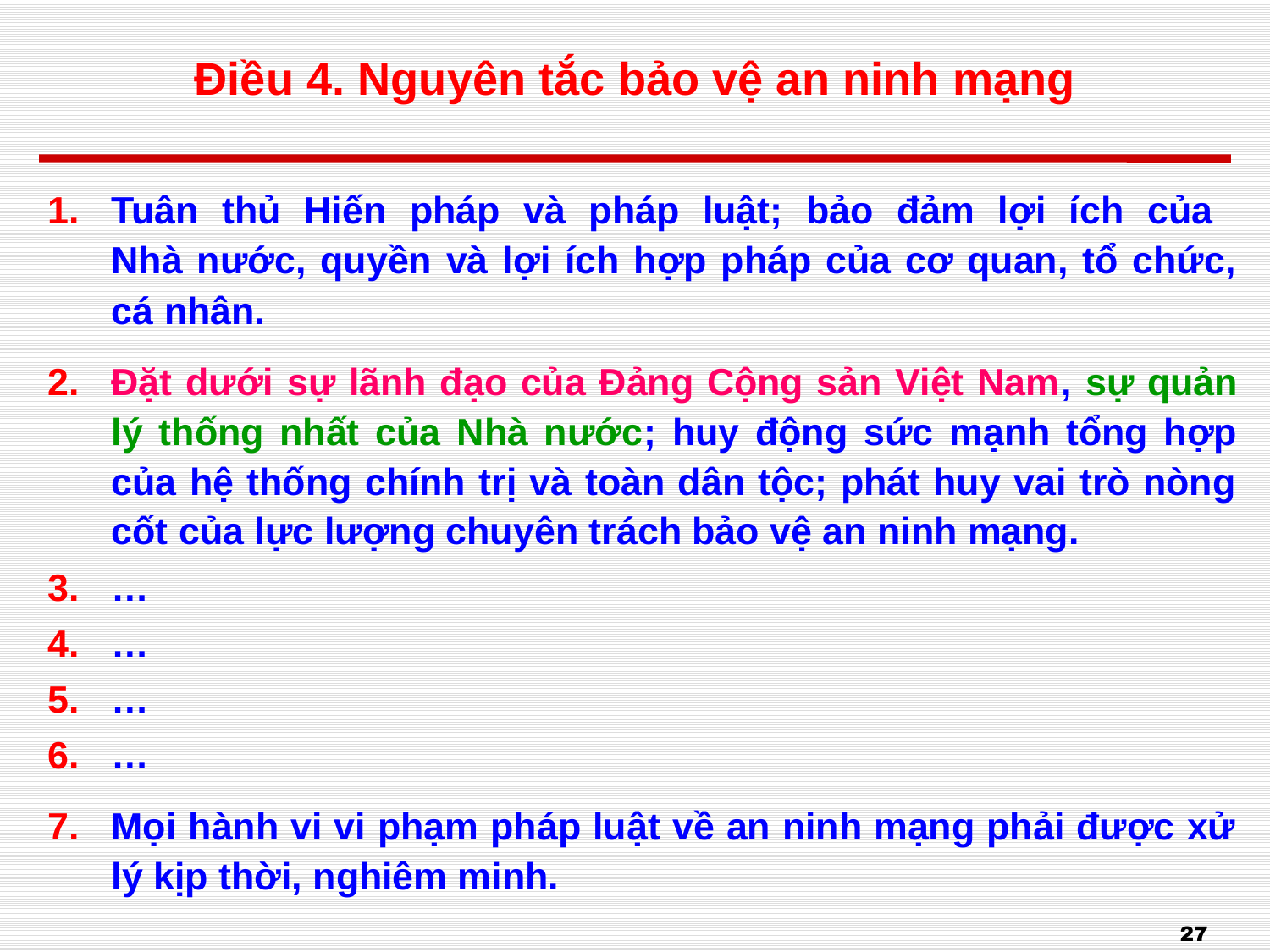

# Điều 4. Nguyên tắc bảo vệ an ninh mạng
Tuân thủ Hiến pháp và pháp luật; bảo đảm lợi ích của
Nhà nước, quyền và lợi ích hợp pháp của cơ quan, tổ chức, cá nhân.
Đặt dưới sự lãnh đạo của Đảng Cộng sản Việt Nam, sự quản lý thống nhất của Nhà nước; huy động sức mạnh tổng hợp của hệ thống chính trị và toàn dân tộc; phát huy vai trò nòng cốt của lực lượng chuyên trách bảo vệ an ninh mạng.
…
…
…
…
Mọi hành vi vi phạm pháp luật về an ninh mạng phải được xử lý kịp thời, nghiêm minh.